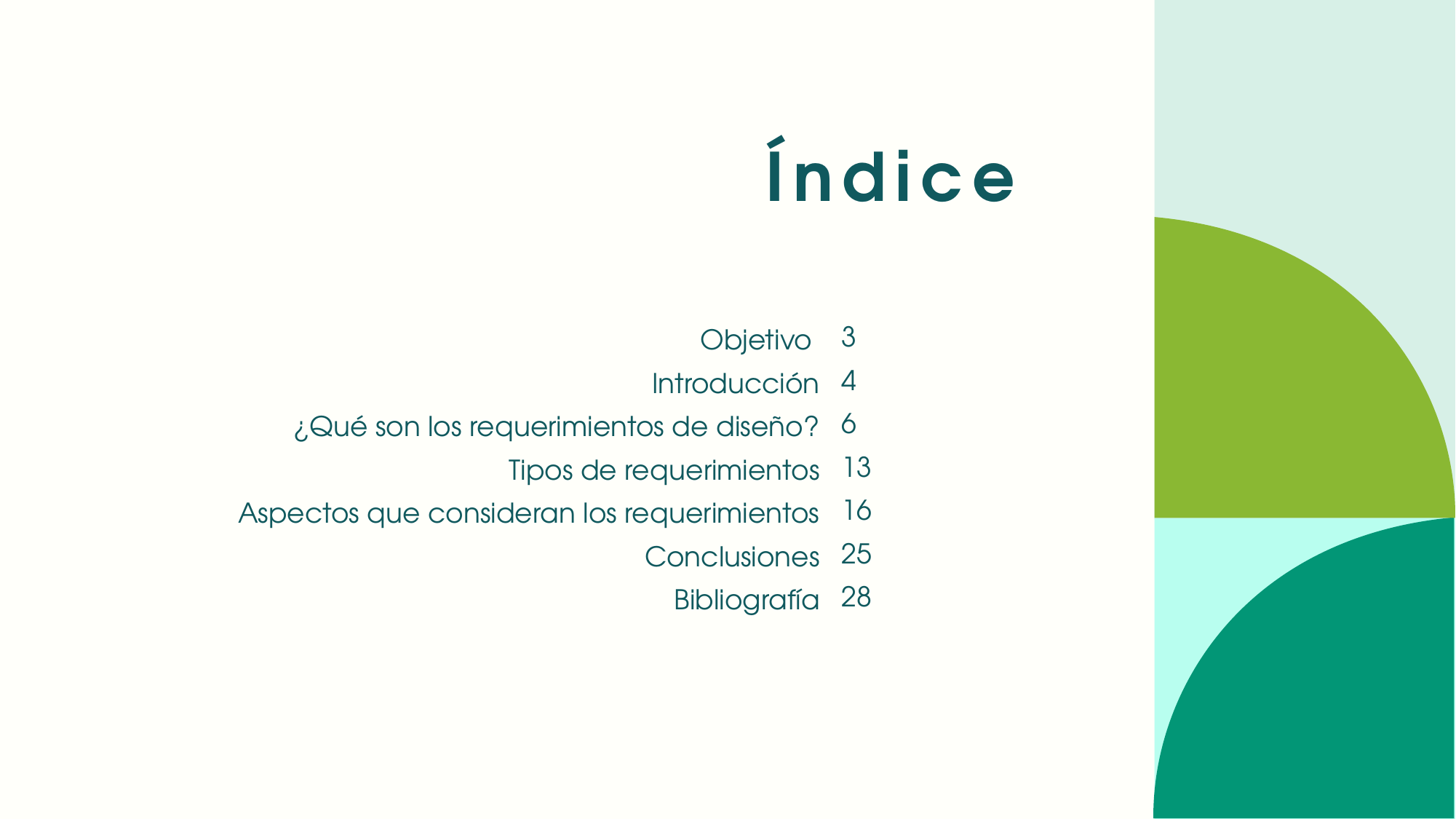

Índice

3
4
6
13
16
25
28

Objetivo
Introducción
¿Qué son los requerimientos de diseño?
Tipos de requerimientos
Aspectos que consideran los requerimientos
Conclusiones
Bibliografía